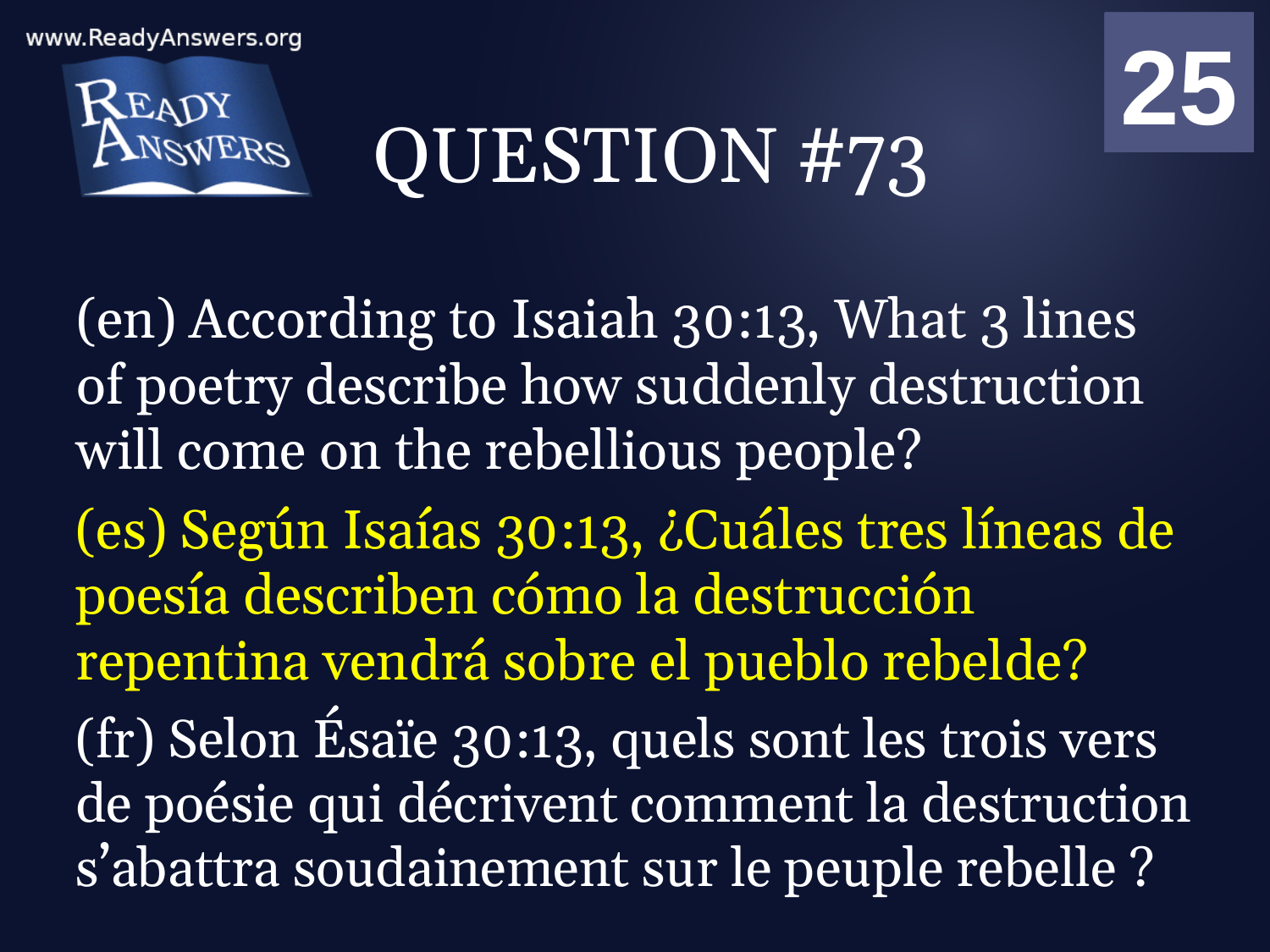

01
02
03
04
05
06
07
08
09
10
11
12
13
14
15
16
17
18
19
20
21
22
23
24
25
00
# QUESTION #73
(en) According to Isaiah 30:13, What 3 lines of poetry describe how suddenly destruction will come on the rebellious people?
(es) Según Isaías 30:13, ¿Cuáles tres líneas de poesía describen cómo la destrucción repentina vendrá sobre el pueblo rebelde?
(fr) Selon Ésaïe 30:13, quels sont les trois vers de poésie qui décrivent comment la destruction s’abattra soudainement sur le peuple rebelle ?